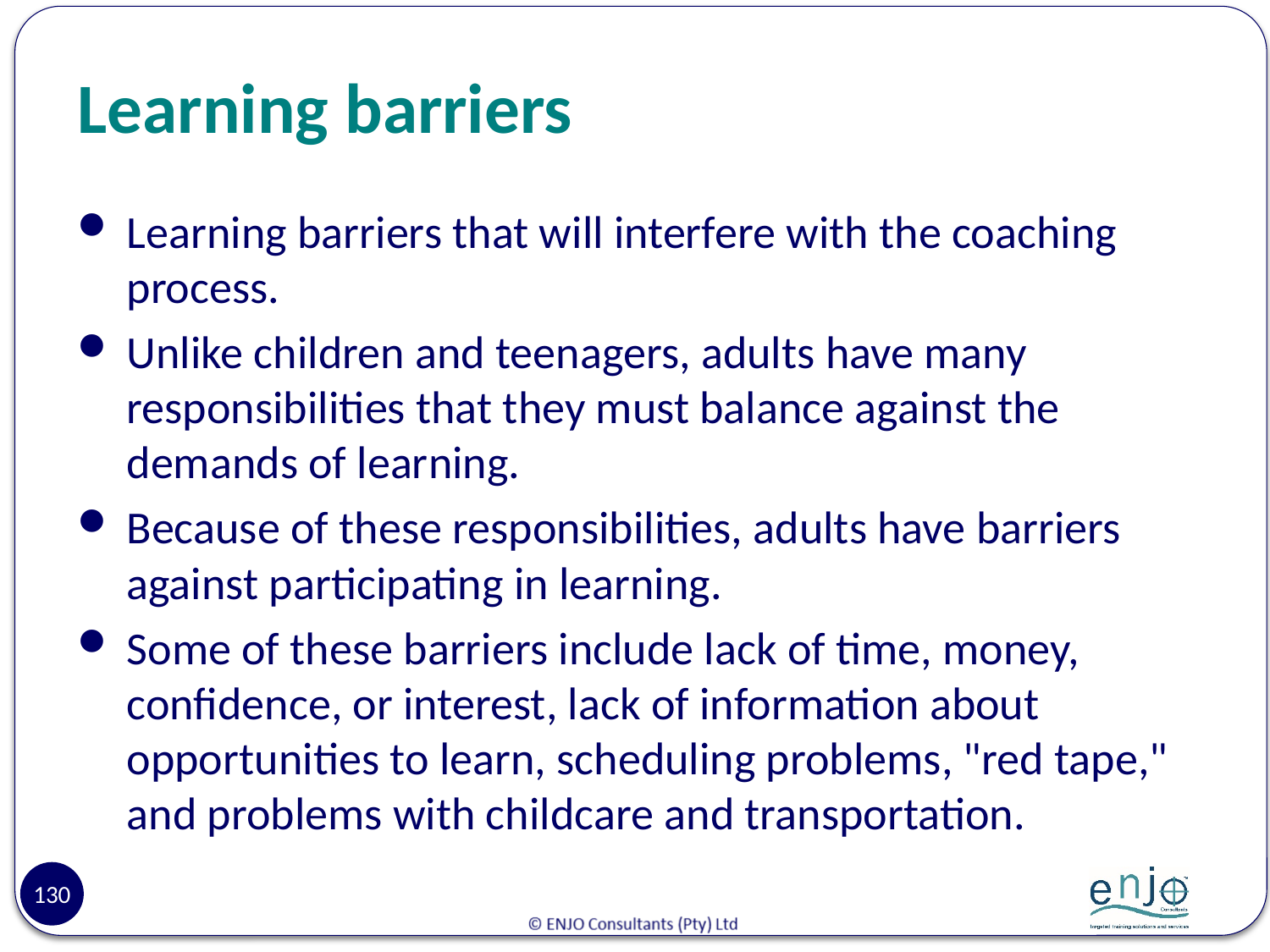

# Learning barriers
Learning barriers that will interfere with the coaching process.
Unlike children and teenagers, adults have many responsibilities that they must balance against the demands of learning.
Because of these responsibilities, adults have barriers against participating in learning.
Some of these barriers include lack of time, money, confidence, or interest, lack of information about opportunities to learn, scheduling problems, "red tape," and problems with childcare and transportation.

130